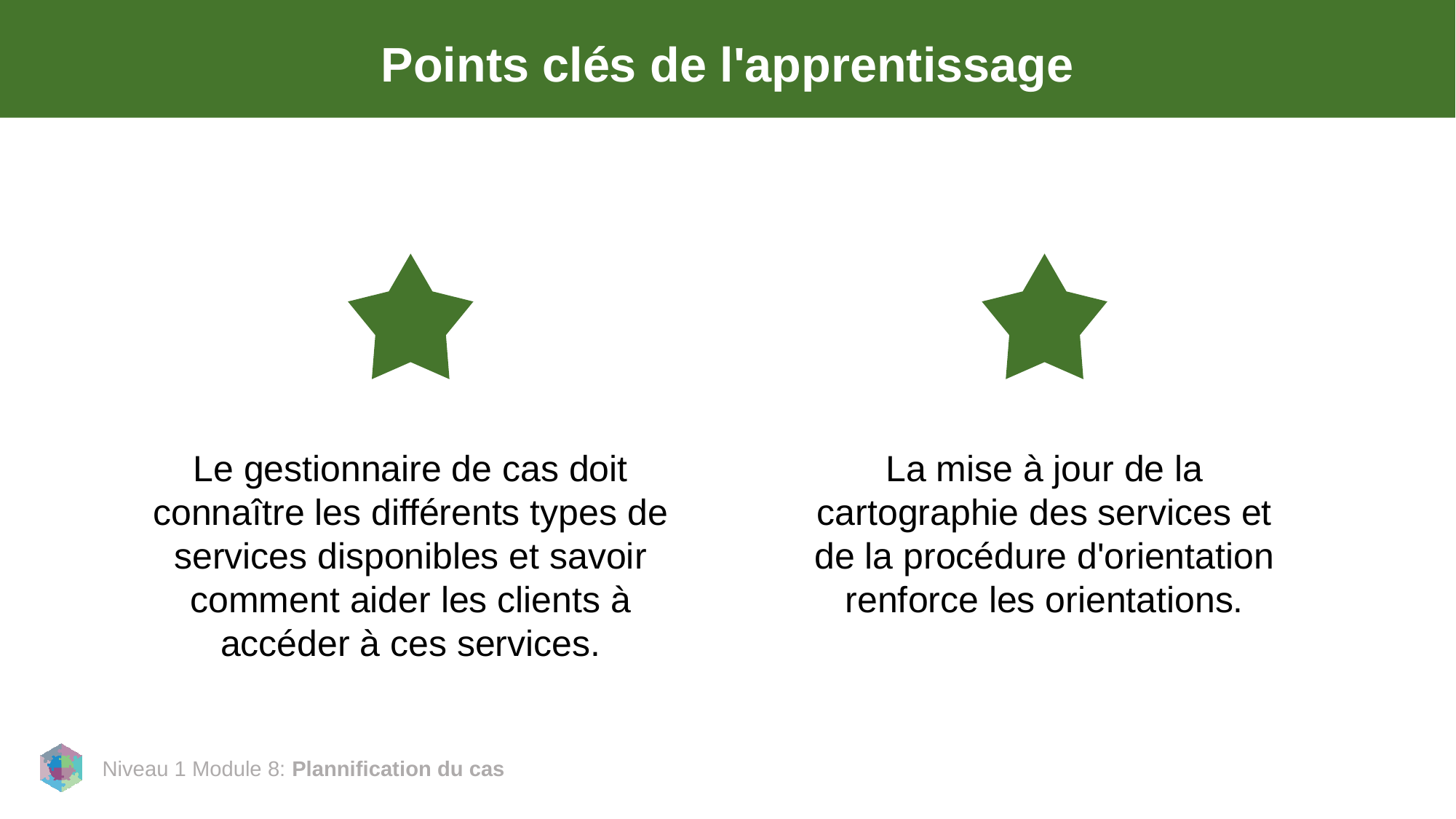

# Points clés de l'apprentissage

Le gestionnaire de cas doit connaître les différents types de services disponibles et savoir comment aider les clients à accéder à ces services.
La mise à jour de la cartographie des services et de la procédure d'orientation renforce les orientations.